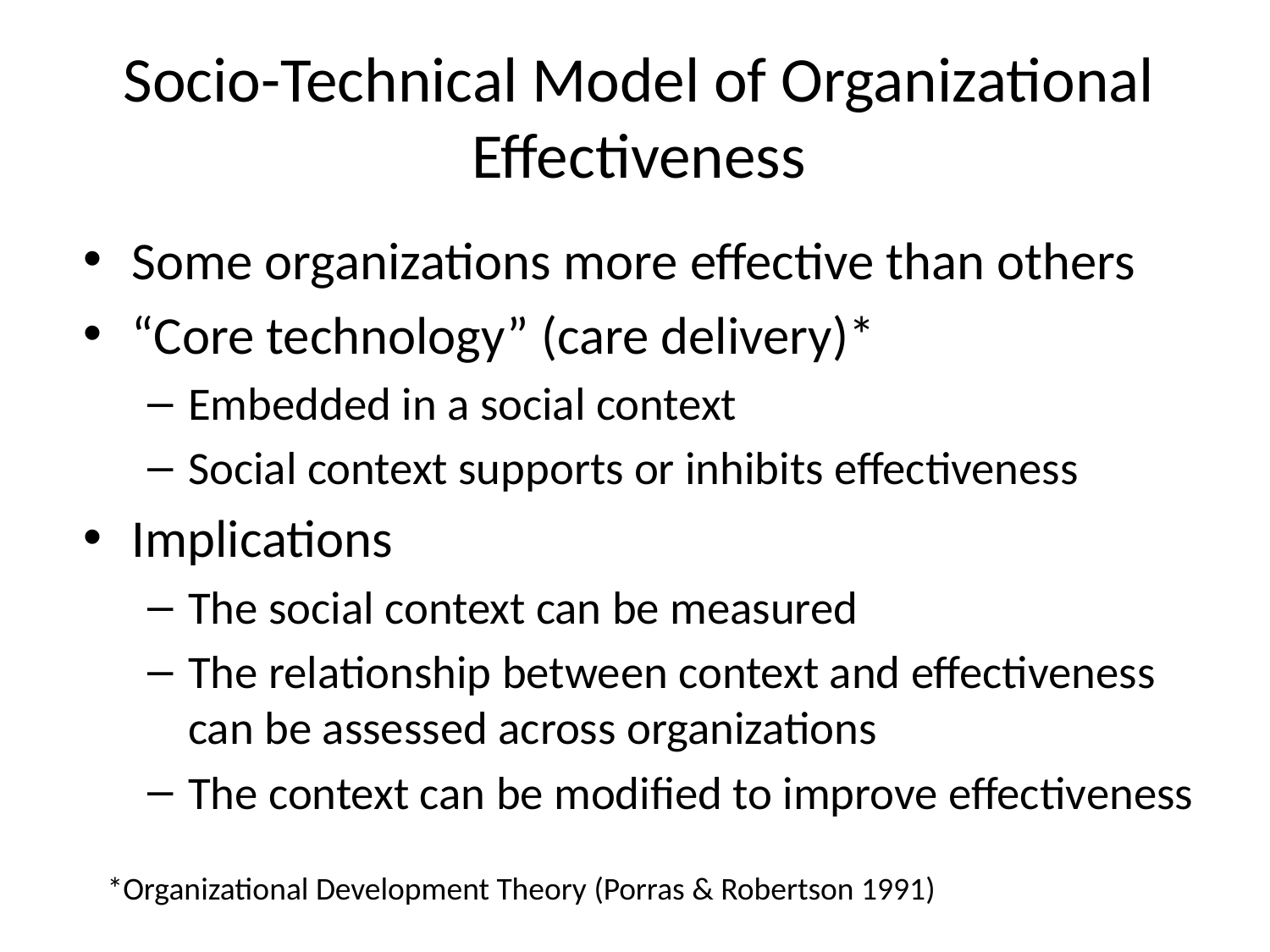

# Socio-Technical Model of Organizational Effectiveness
Some organizations more effective than others
“Core technology” (care delivery)*
Embedded in a social context
Social context supports or inhibits effectiveness
Implications
The social context can be measured
The relationship between context and effectiveness can be assessed across organizations
The context can be modified to improve effectiveness
*Organizational Development Theory (Porras & Robertson 1991)